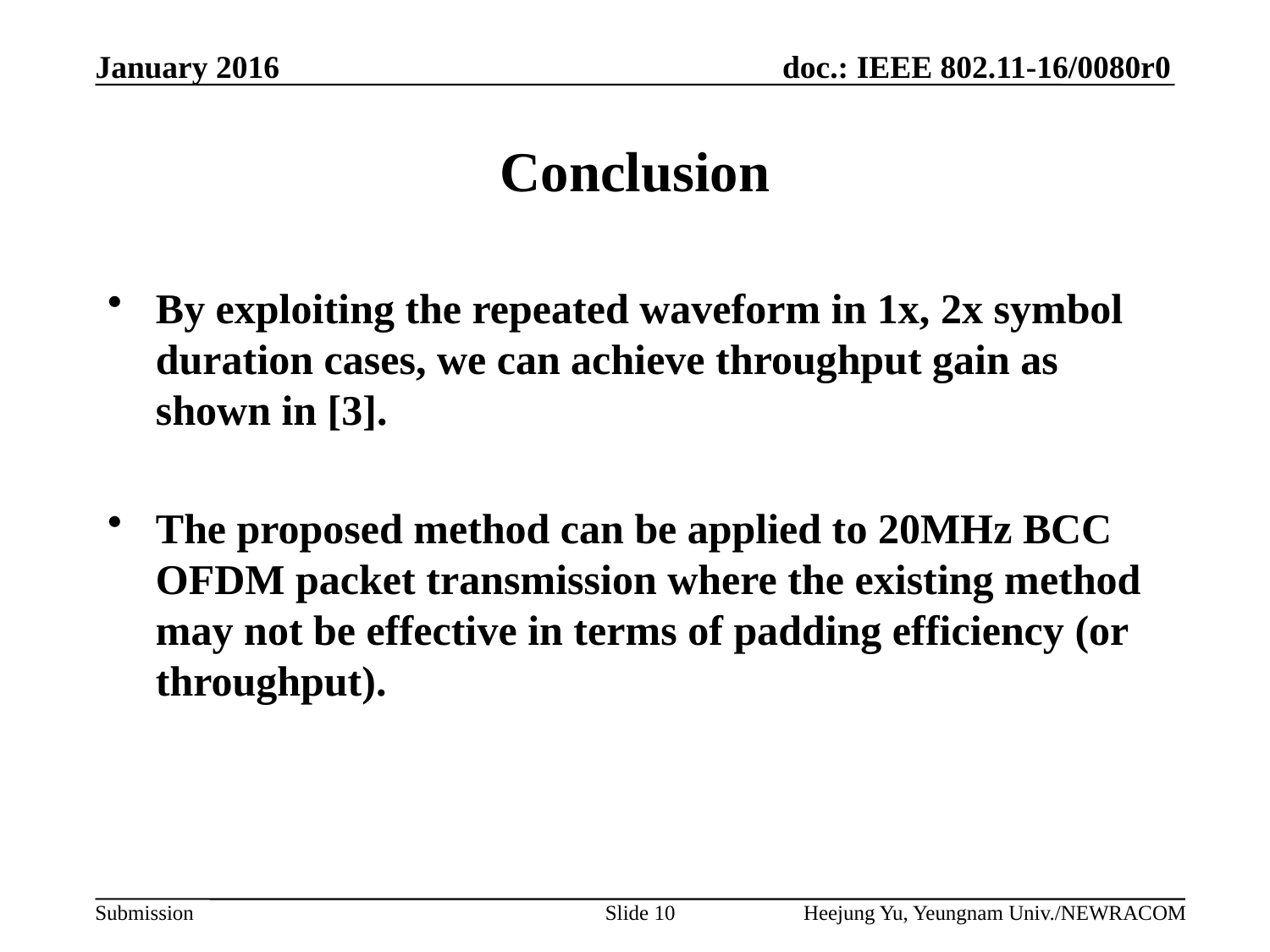

# Conclusion
By exploiting the repeated waveform in 1x, 2x symbol duration cases, we can achieve throughput gain as shown in [3].

The proposed method can be applied to 20MHz BCC OFDM packet transmission where the existing method may not be effective in terms of padding efficiency (or throughput).

Slide 10
Heejung Yu, Yeungnam Univ./NEWRACOM